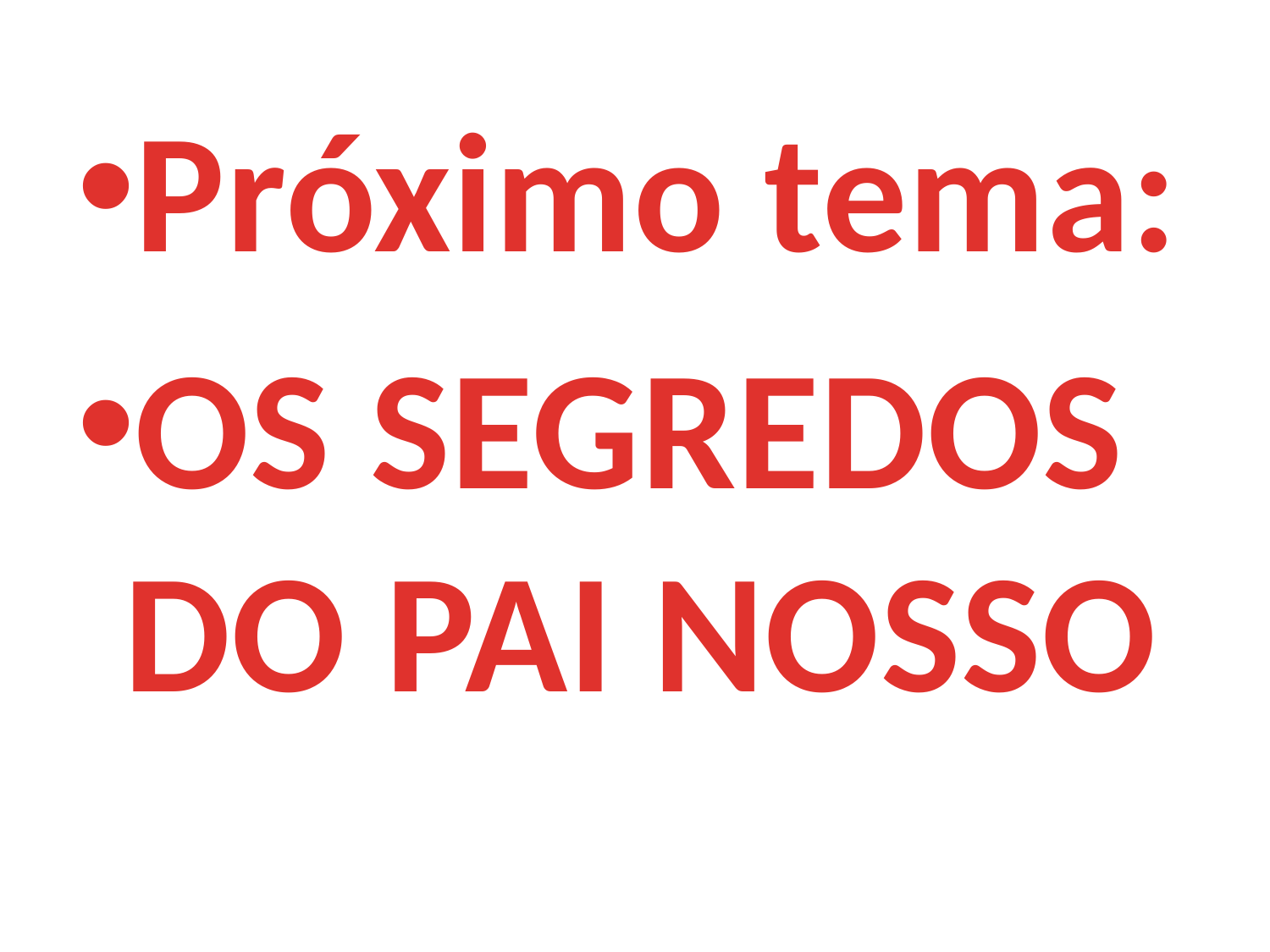

Próximo tema:
OS SEGREDOS DO PAI NOSSO